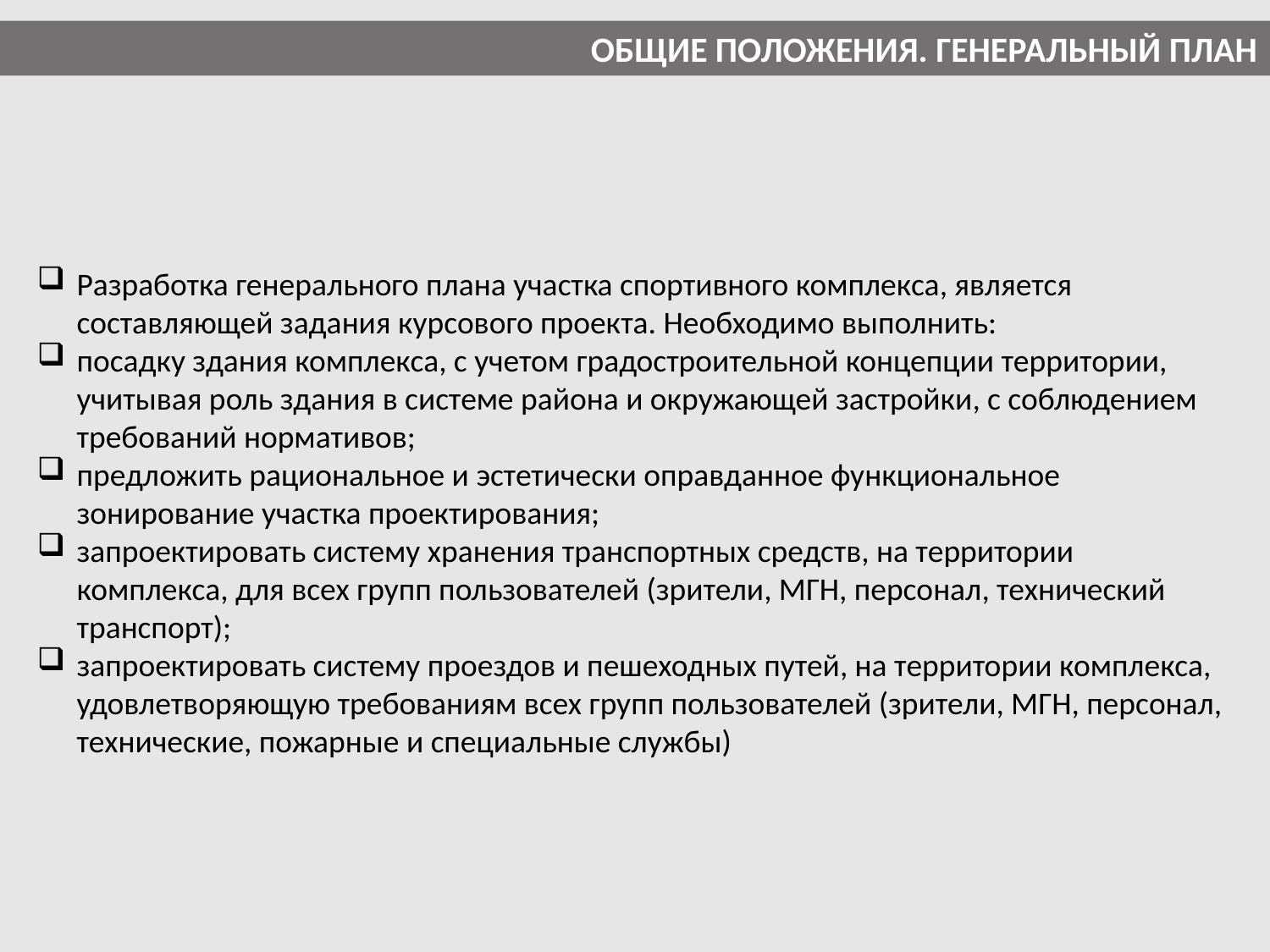

ОБЩИЕ ПОЛОЖЕНИЯ. ГЕНЕРАЛЬНЫЙ ПЛАН

Разработка генерального плана участка спортивного комплекса, является составляющей задания курсового проекта. Необходимо выполнить:
посадку здания комплекса, с учетом градостроительной концепции территории, учитывая роль здания в системе района и окружающей застройки, с соблюдением требований нормативов;
предложить рациональное и эстетически оправданное функциональное зонирование участка проектирования;
запроектировать систему хранения транспортных средств, на территории комплекса, для всех групп пользователей (зрители, МГН, персонал, технический транспорт);
запроектировать систему проездов и пешеходных путей, на территории комплекса, удовлетворяющую требованиям всех групп пользователей (зрители, МГН, персонал, технические, пожарные и специальные службы)